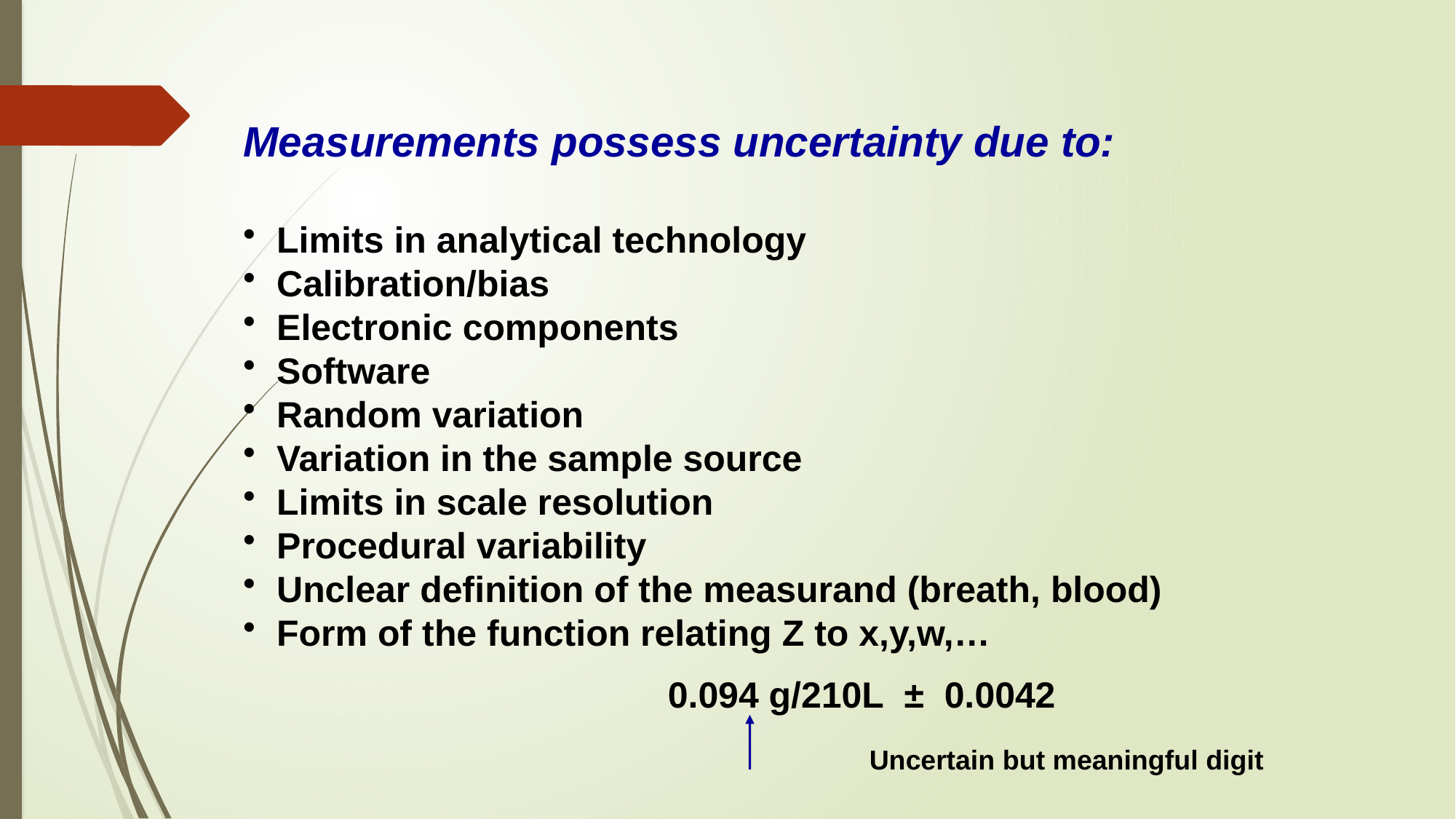

Measurements possess uncertainty due to:

  Limits in analytical technology
  Calibration/bias
  Electronic components
  Software
  Random variation
  Variation in the sample source
  Limits in scale resolution
  Procedural variability
  Unclear definition of the measurand (breath, blood)
  Form of the function relating Z to x,y,w,…
0.094 g/210L  ±  0.0042

Uncertain but meaningful digit